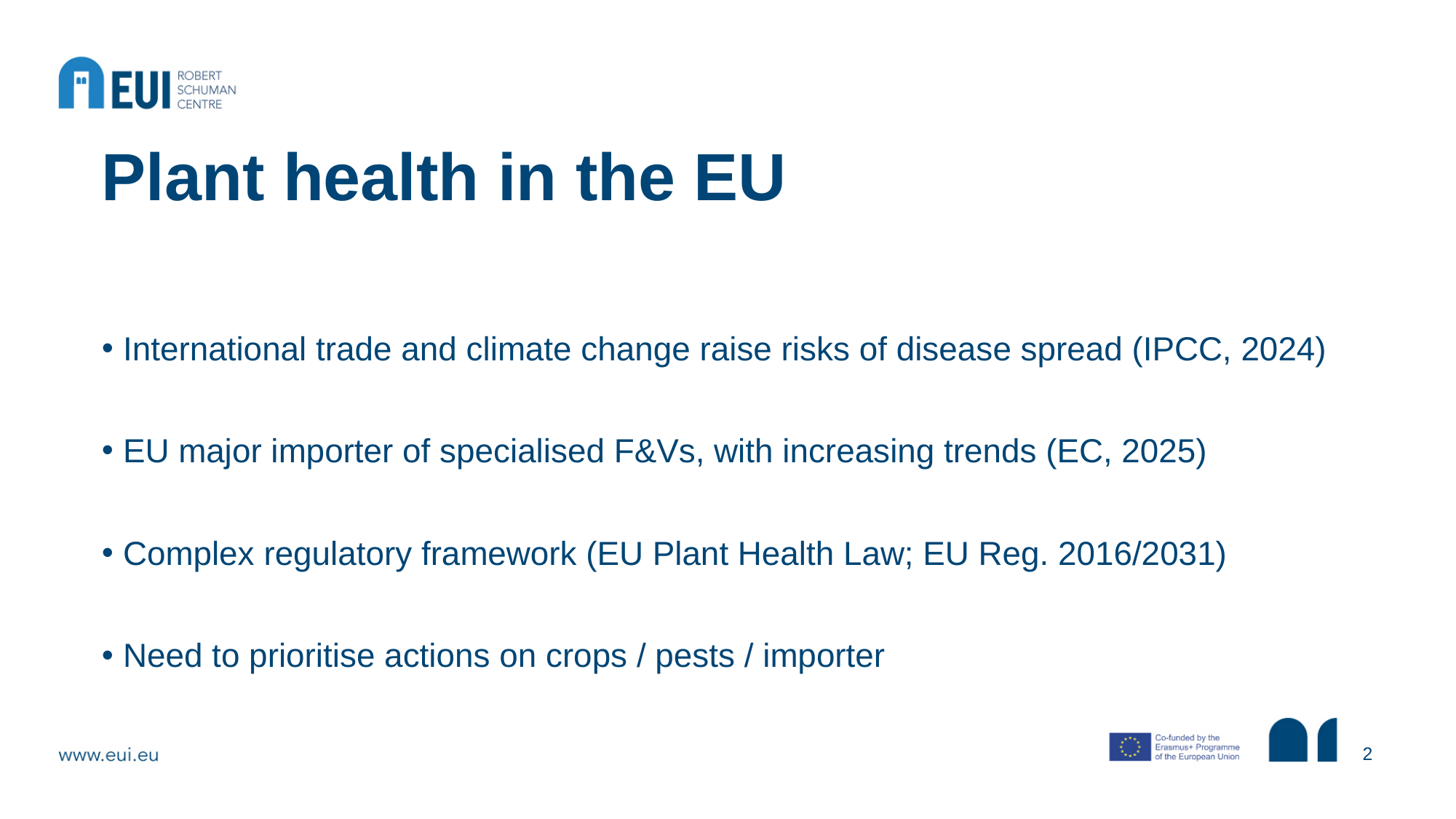

# Plant health in the EU
International trade and climate change raise risks of disease spread (IPCC, 2024)

EU major importer of specialised F&Vs, with increasing trends (EC, 2025)

Complex regulatory framework (EU Plant Health Law; EU Reg. 2016/2031)

Need to prioritise actions on crops / pests / importer

2